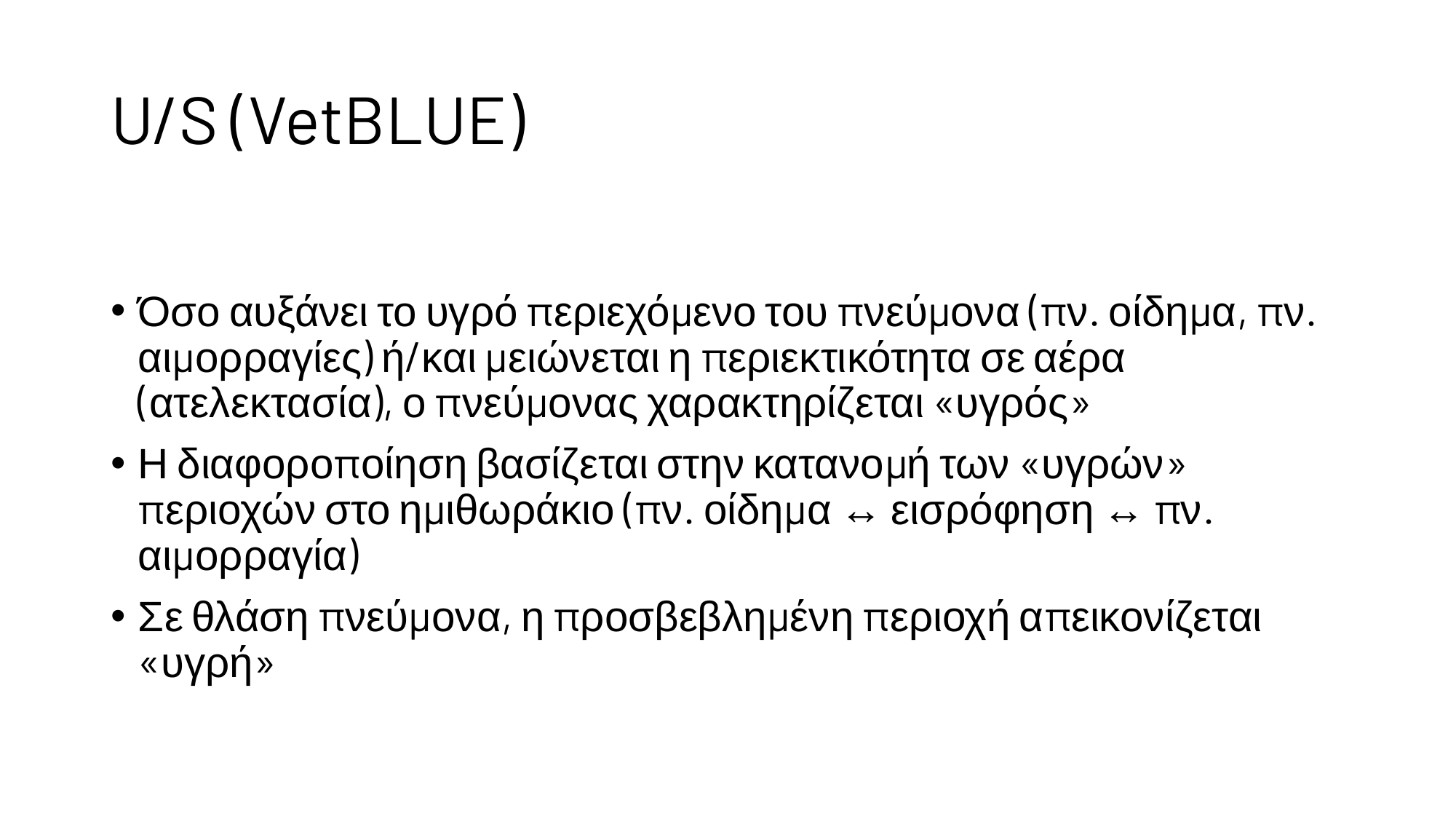

# U/S (VetBLUE)

Όσο αυξάνει το υγρό περιεχόμενο του πνεύμονα (πν. οίδημα, πν. αιμορραγίες) ή/και μειώνεται η περιεκτικότητα σε αέρα (ατελεκτασία), ο πνεύμονας χαρακτηρίζεται «υγρός»
Η διαφοροποίηση βασίζεται στην κατανομή των «υγρών» περιοχών στο ημιθωράκιο (πν. οίδημα ↔ εισρόφηση ↔ πν. αιμορραγία)
Σε θλάση πνεύμονα, η προσβεβλημένη περιοχή απεικονίζεται «υγρή»